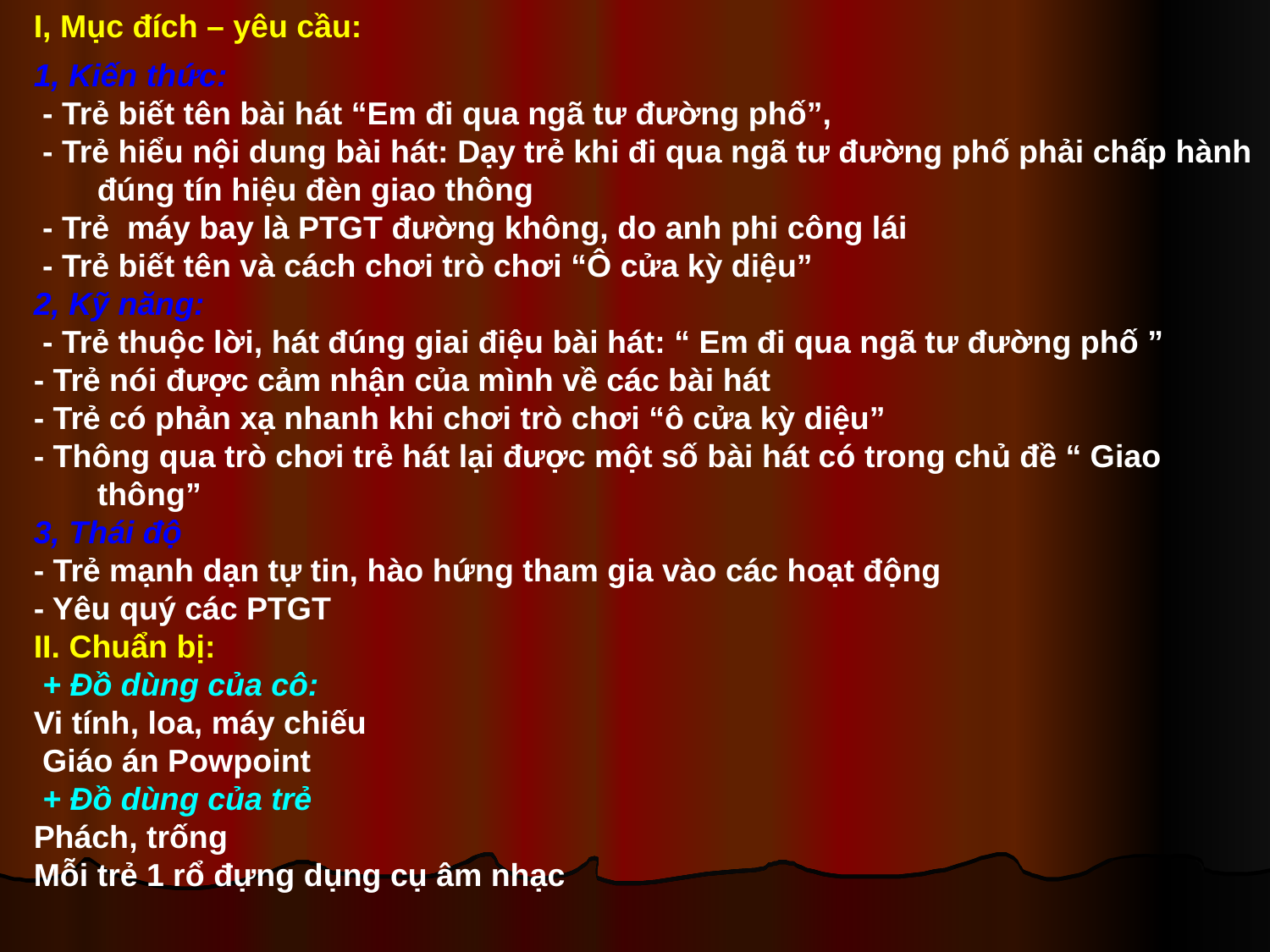

I, Mục đích – yêu cầu:
1, Kiến thức:
 - Trẻ biết tên bài hát “Em đi qua ngã tư đường phố”,
 - Trẻ hiểu nội dung bài hát: Dạy trẻ khi đi qua ngã tư đường phố phải chấp hành đúng tín hiệu đèn giao thông
 - Trẻ  máy bay là PTGT đường không, do anh phi công lái
 - Trẻ biết tên và cách chơi trò chơi “Ô cửa kỳ diệu”
2, Kỹ năng:
 - Trẻ thuộc lời, hát đúng giai điệu bài hát: “ Em đi qua ngã tư đường phố ”
- Trẻ nói được cảm nhận của mình về các bài hát
- Trẻ có phản xạ nhanh khi chơi trò chơi “ô cửa kỳ diệu”
- Thông qua trò chơi trẻ hát lại được một số bài hát có trong chủ đề “ Giao thông”
3, Thái độ
- Trẻ mạnh dạn tự tin, hào hứng tham gia vào các hoạt động
- Yêu quý các PTGT
II. Chuẩn bị:
 + Đồ dùng của cô:
Vi tính, loa, máy chiếu
 Giáo án Powpoint
 + Đồ dùng của trẻ
Phách, trống
Mỗi trẻ 1 rổ đựng dụng cụ âm nhạc